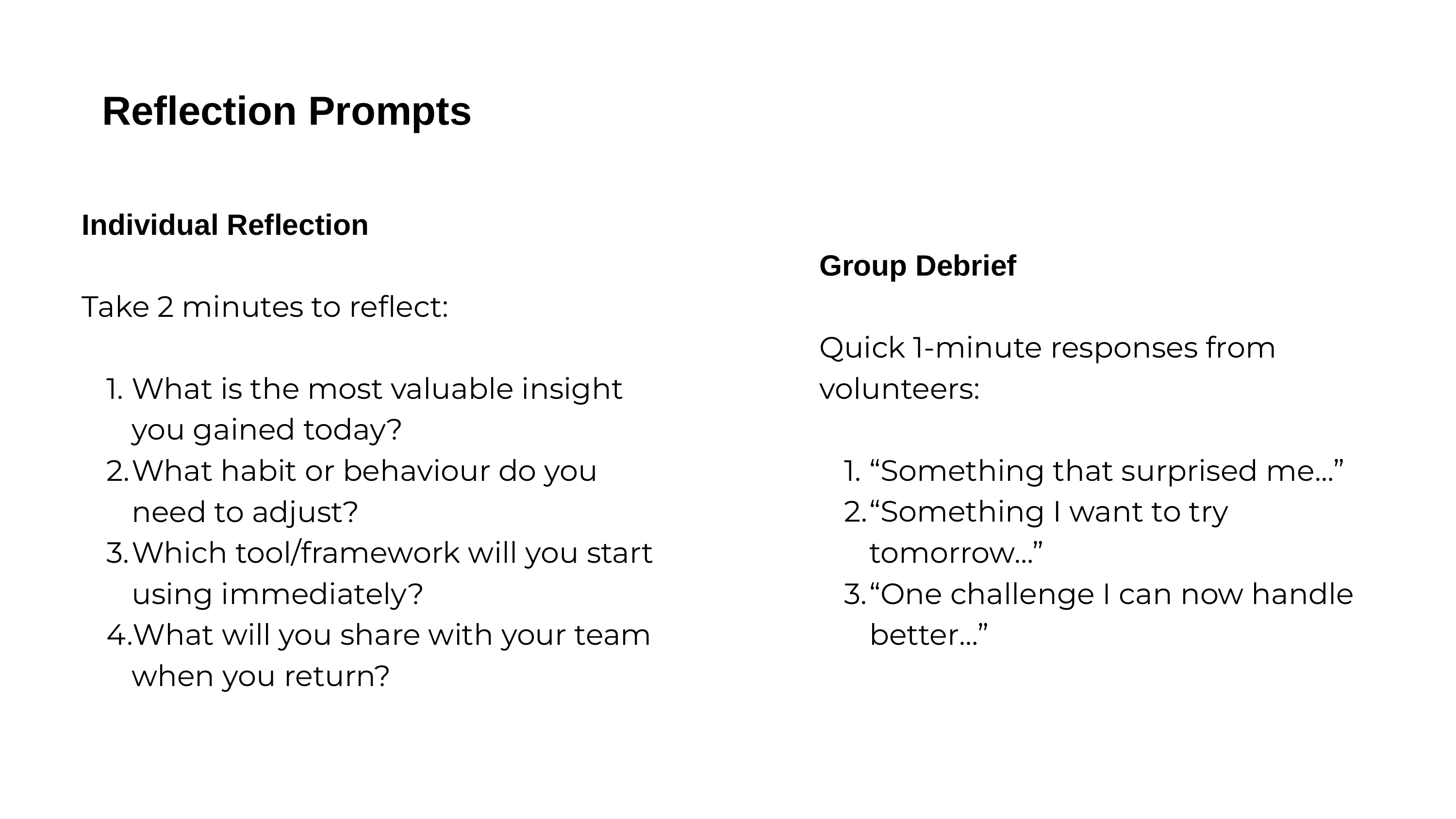

Reflection Prompts
Individual Reflection

Take 2 minutes to reflect:

What is the most valuable insight you gained today?
What habit or behaviour do you need to adjust?
Which tool/framework will you start using immediately?
What will you share with your team when you return?
Group Debrief

Quick 1-minute responses from volunteers:

“Something that surprised me…”
“Something I want to try tomorrow…”
“One challenge I can now handle better…”